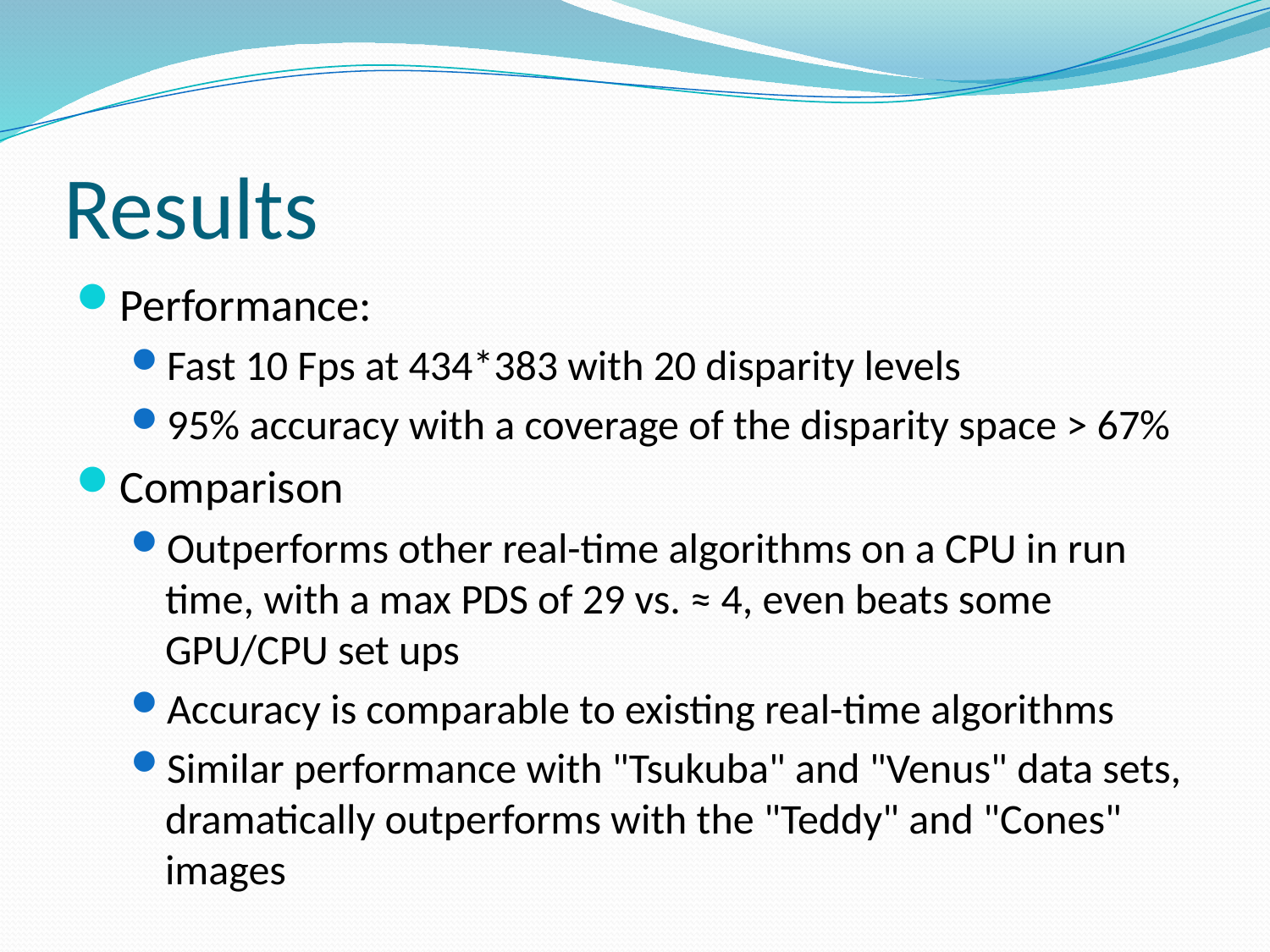

# Results
Performance:
Fast 10 Fps at 434*383 with 20 disparity levels
95% accuracy with a coverage of the disparity space > 67%
Comparison
Outperforms other real-time algorithms on a CPU in run time, with a max PDS of 29 vs. ≈ 4, even beats some GPU/CPU set ups
Accuracy is comparable to existing real-time algorithms
Similar performance with "Tsukuba" and "Venus" data sets, dramatically outperforms with the "Teddy" and "Cones" images